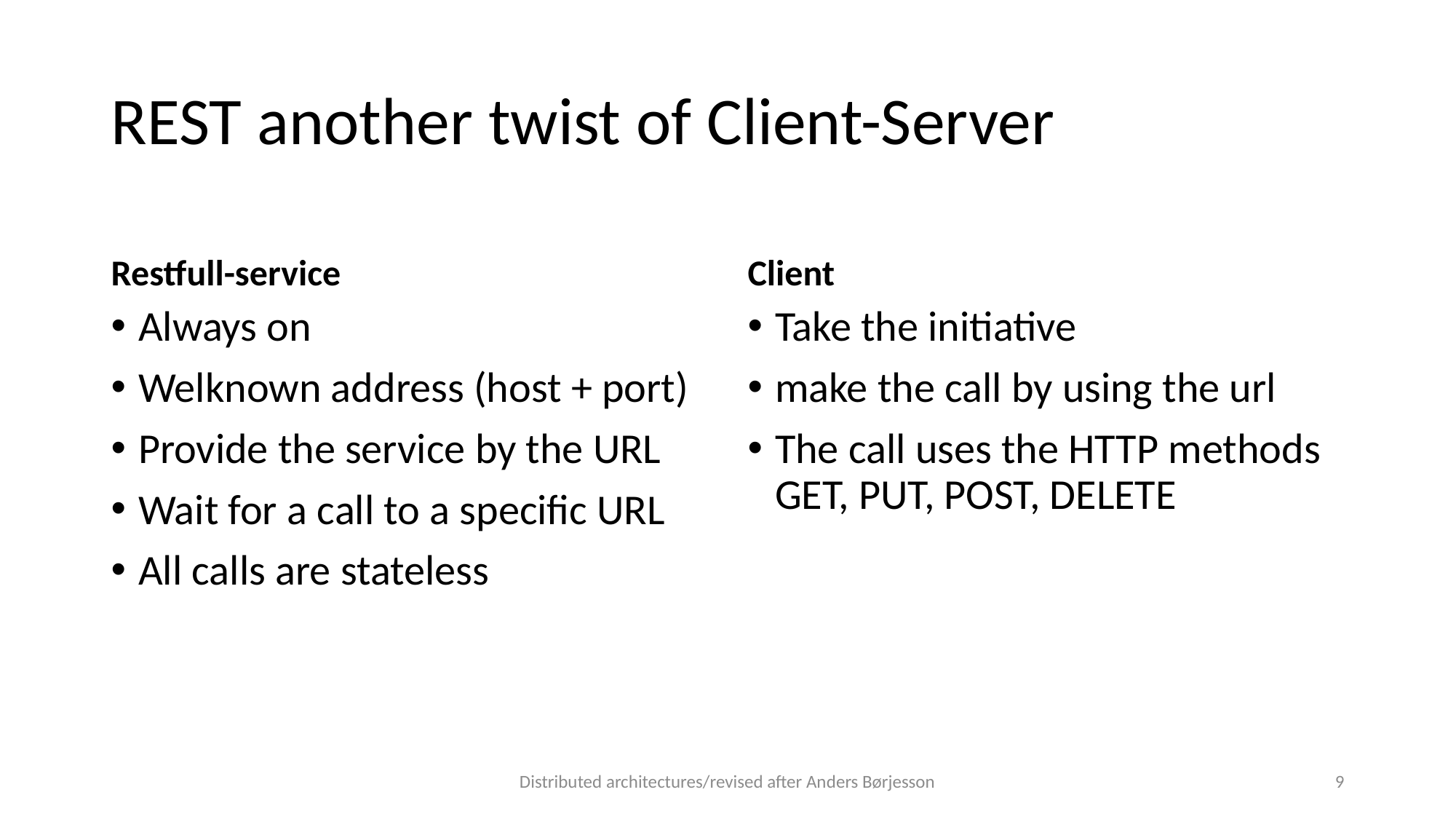

# REST another twist of Client-Server
Restfull-service
Client
Always on
Welknown address (host + port)
Provide the service by the URL
Wait for a call to a specific URL
All calls are stateless
Take the initiative
make the call by using the url
The call uses the HTTP methods GET, PUT, POST, DELETE
Distributed architectures/revised after Anders Børjesson
9